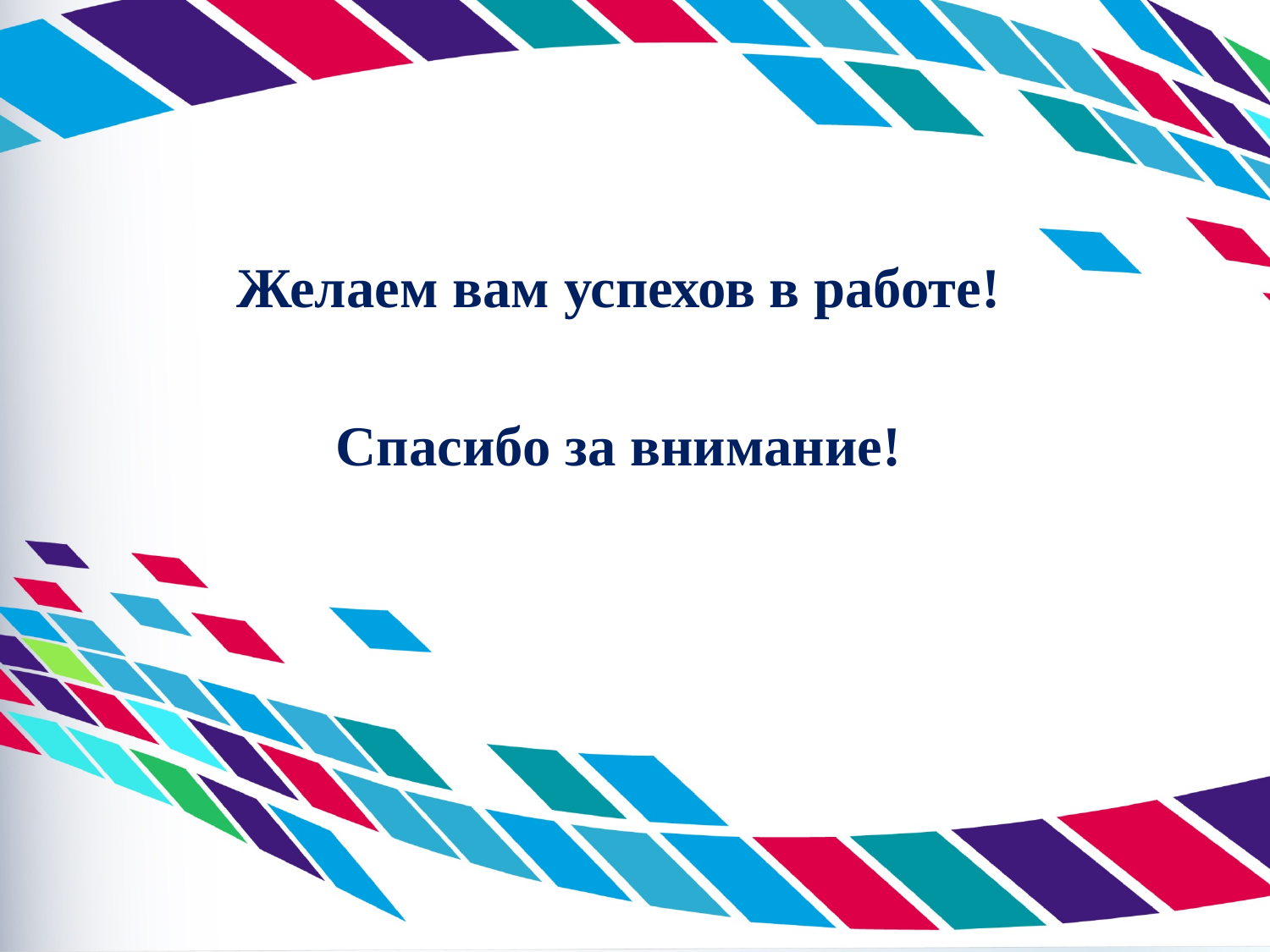

Желаем вам успехов в работе!

Спасибо за внимание!